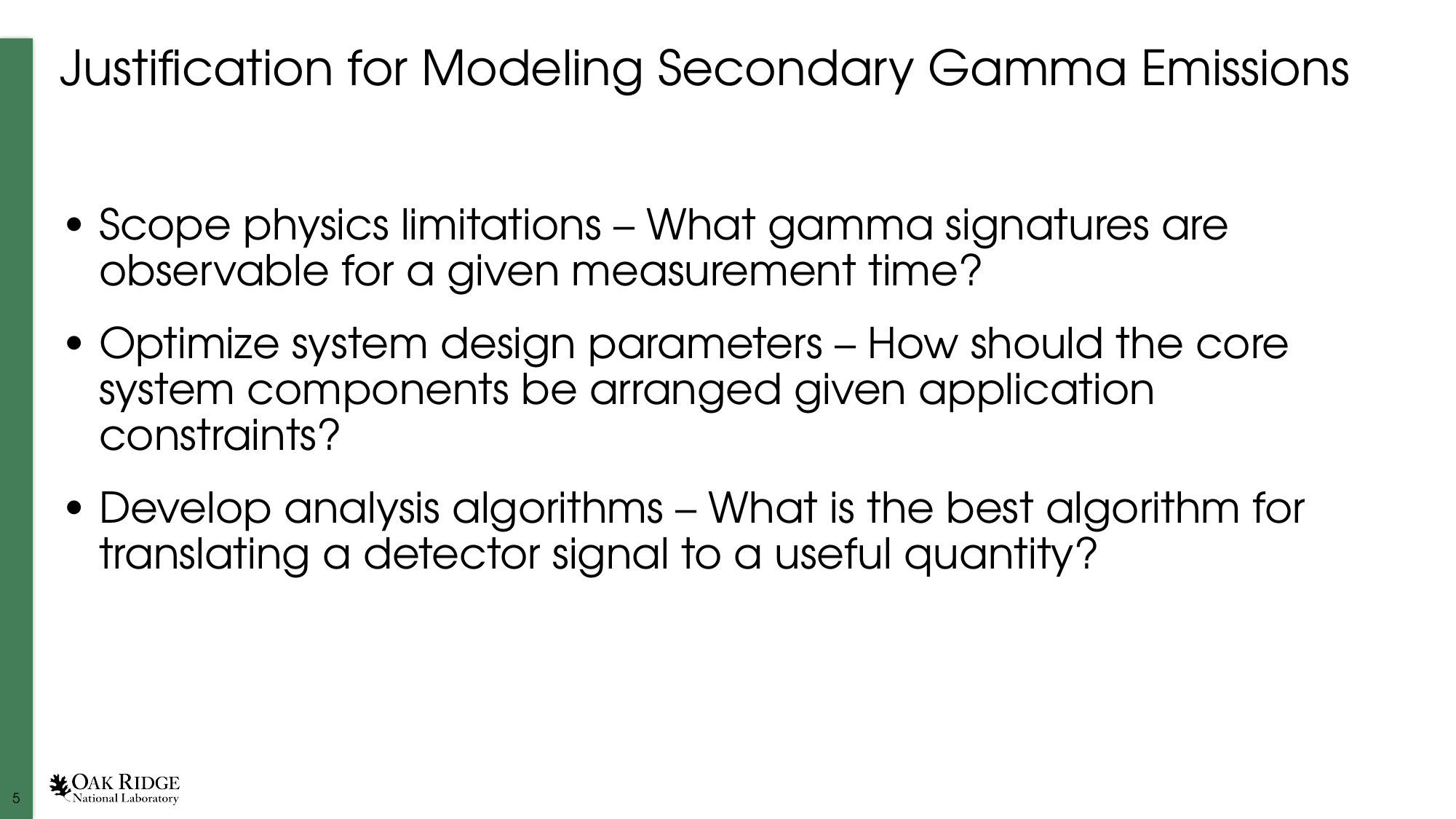

# Justification for Modeling Secondary Gamma Emissions
Scope physics limitations – What gamma signatures are observable for a given measurement time?
Optimize system design parameters – How should the core system components be arranged given application constraints?
Develop analysis algorithms – What is the best algorithm for translating a detector signal to a useful quantity?